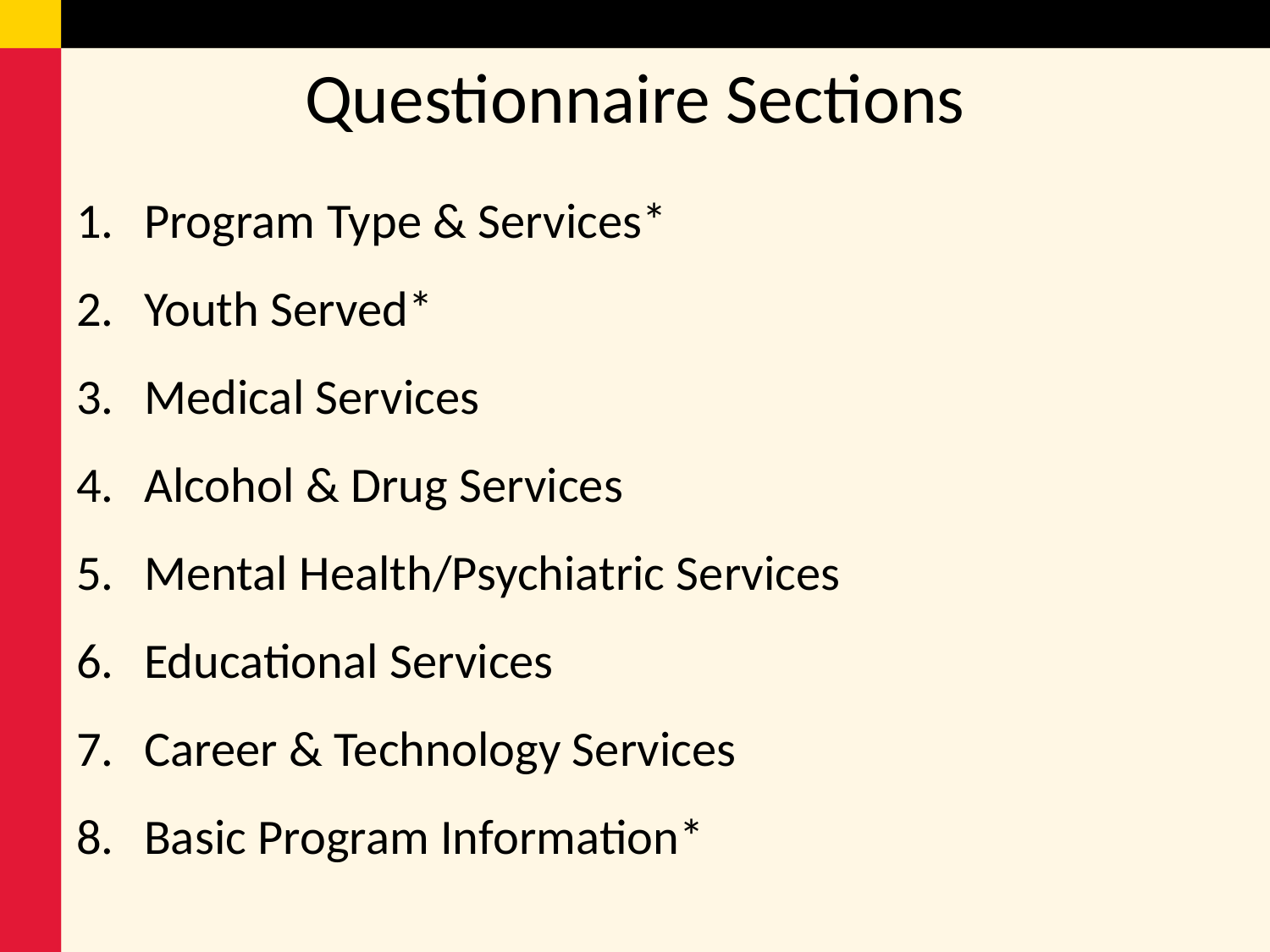

# Questionnaire Sections
Program Type & Services*
Youth Served*
Medical Services
Alcohol & Drug Services
Mental Health/Psychiatric Services
Educational Services
Career & Technology Services
Basic Program Information*